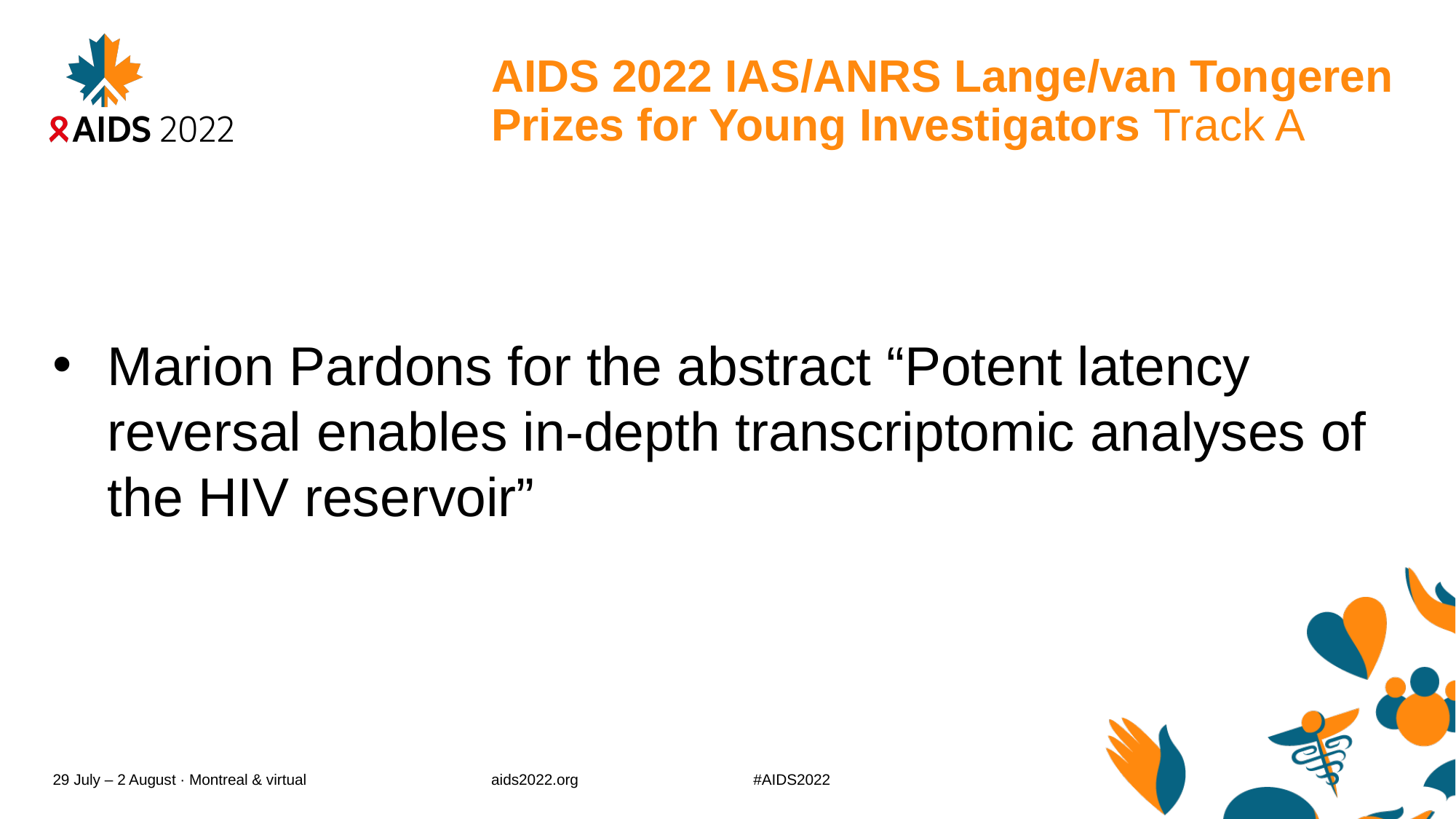

# AIDS 2022 IAS/ANRS Lange/van Tongeren Prizes for Young Investigators Track A

Marion Pardons for the abstract “Potent latency reversal enables in-depth transcriptomic analyses of the HIV reservoir”